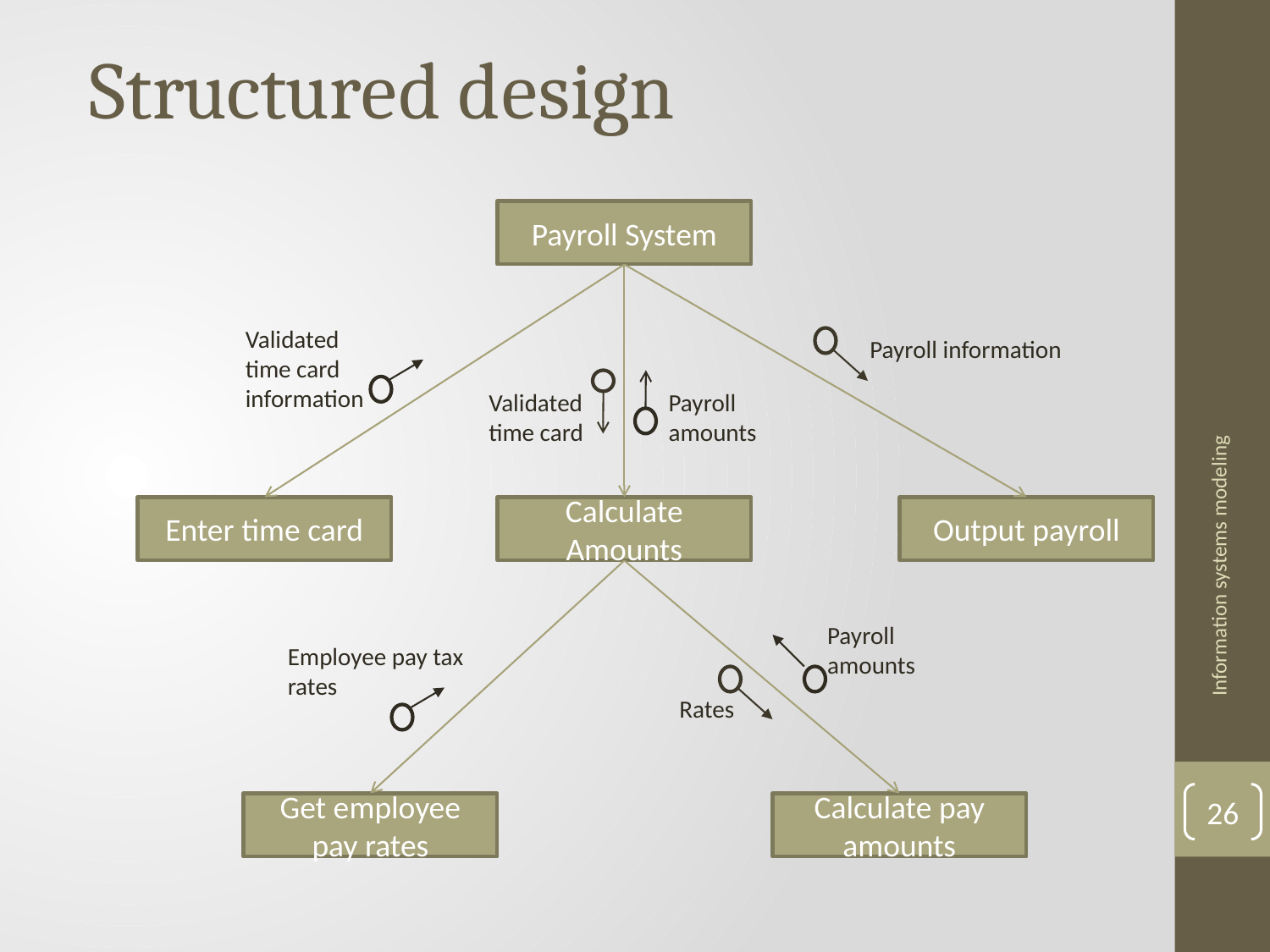

# Structured design
Payroll System
Validated
time card information

Payroll information

Validated
time card
Payroll
amounts
Enter time card
Calculate Amounts
Output payroll
Payroll
amounts
Employee pay tax
rates

Rates

Get employee pay rates
Calculate pay amounts
Information systems modeling
26